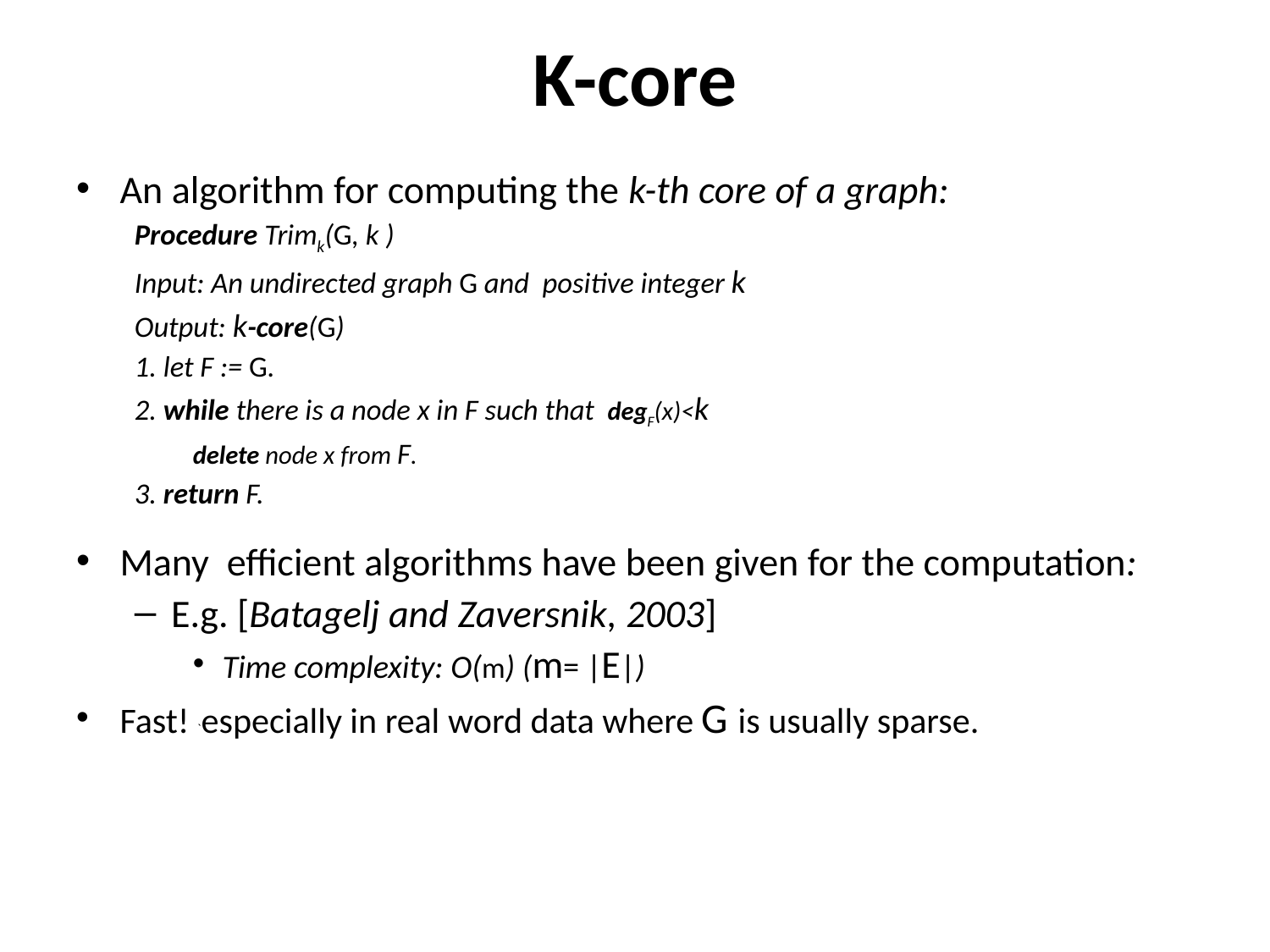

# K-core

An algorithm for computing the k-th core of a graph:
Procedure Trimk(G, k )
Input: An undirected graph G and  positive integer k
Output: k-core(G)
1. let F := G.
2. while there is a node x in F such that  degF(x)<k
delete node x from F.
3. return F.

Many  efficient algorithms have been given for the computation:
E.g. [Batagelj and Zaversnik, 2003]
Time complexity: O(m) (m= |E|)
Fast! `especially in real word data where G is usually sparse.